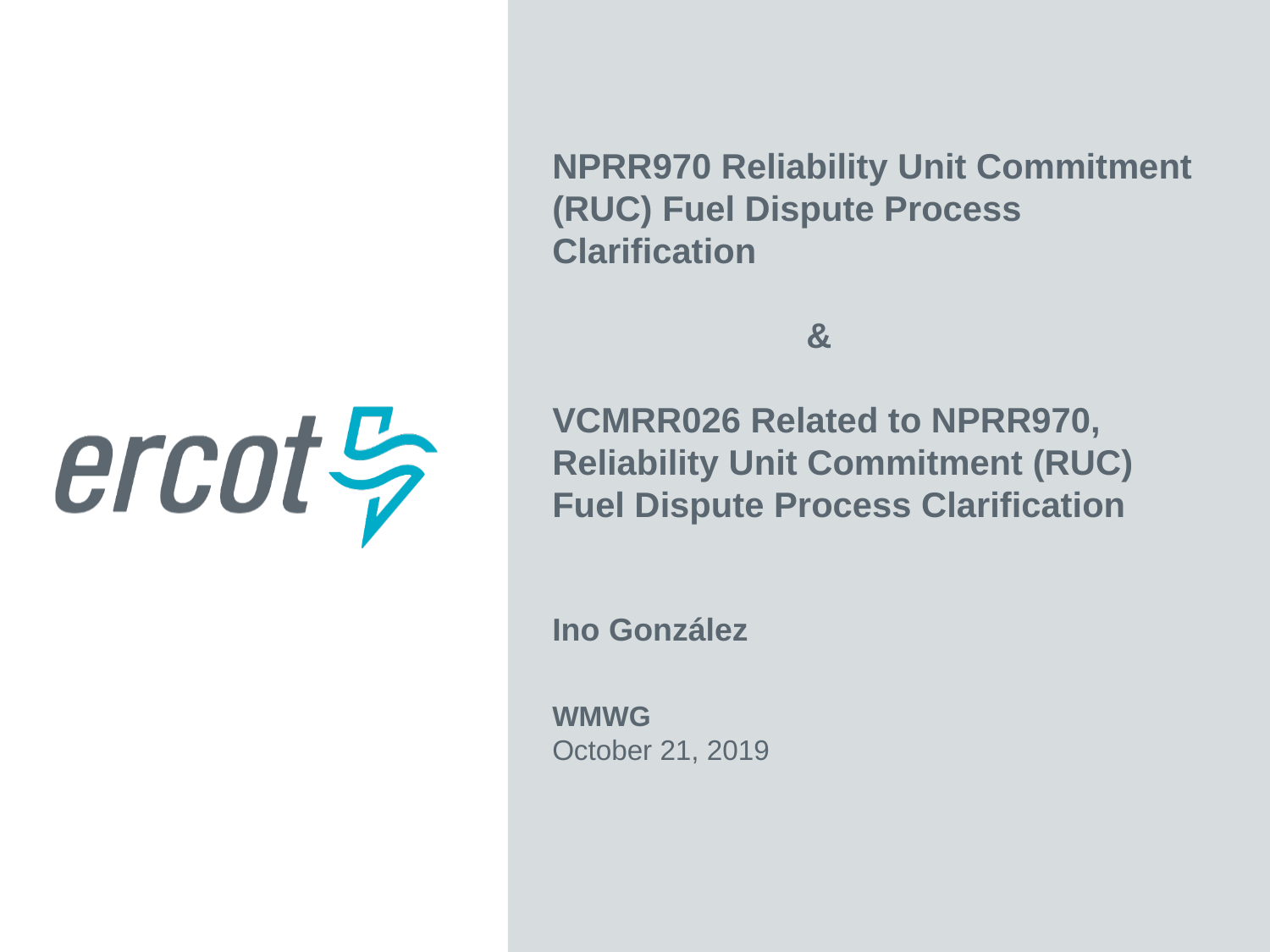

NPRR970 Reliability Unit Commitment (RUC) Fuel Dispute Process Clarification

		&

VCMRR026 Related to NPRR970, Reliability Unit Commitment (RUC) Fuel Dispute Process Clarification

Ino González

WMWG
October 21, 2019